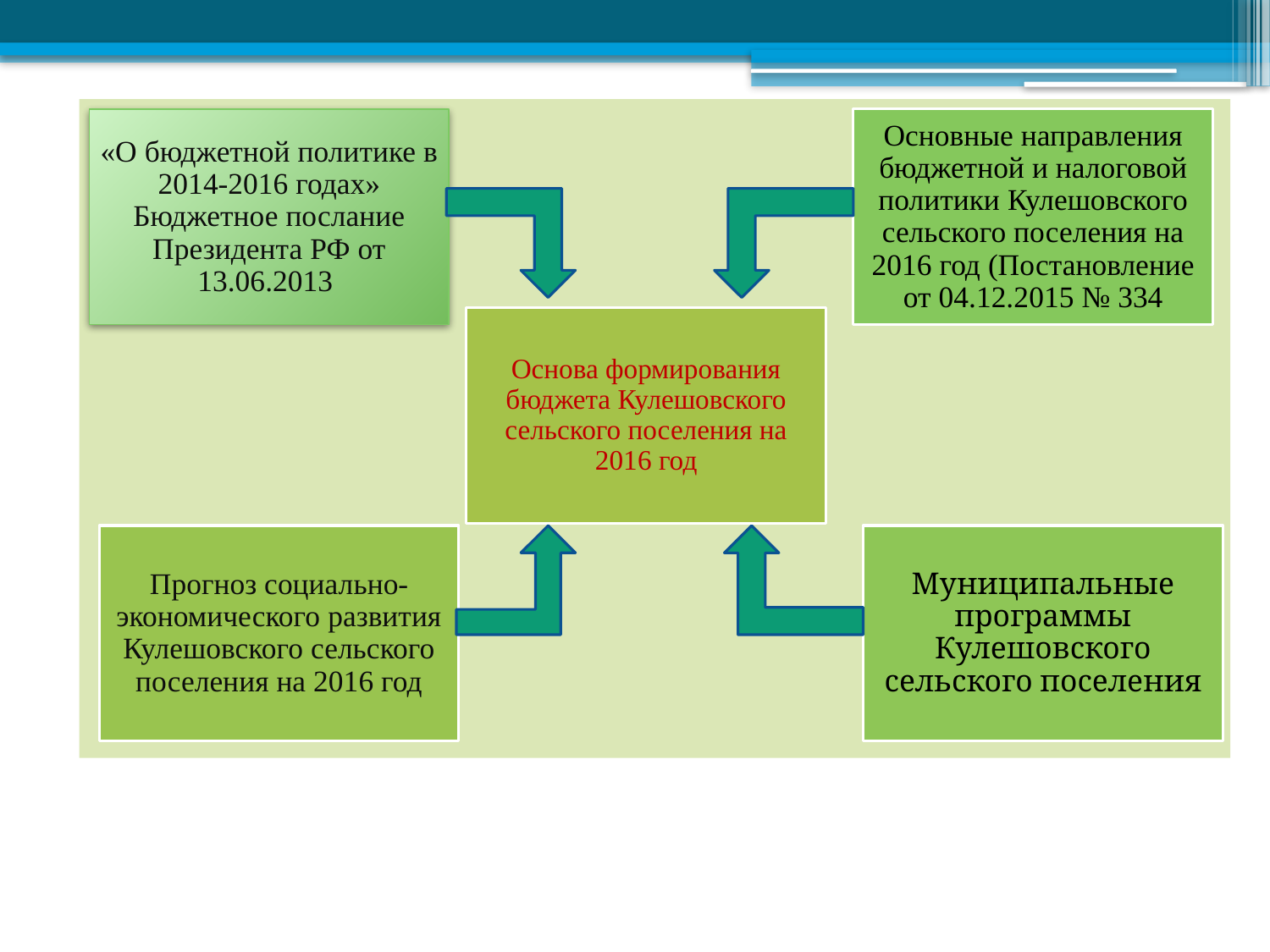

«О бюджетной политике в 2014-2016 годах» Бюджетное послание Президента РФ от 13.06.2013
Основные направления бюджетной и налоговой политики Кулешовского сельского поселения на 2016 год (Постановление от 04.12.2015 № 334
Муниципальные программы Кулешовского сельского поселения
Прогноз социально-экономического развития Кулешовского сельского поселения на 2016 год
Основа формирования бюджета Кулешовского сельского поселения на 2016 год